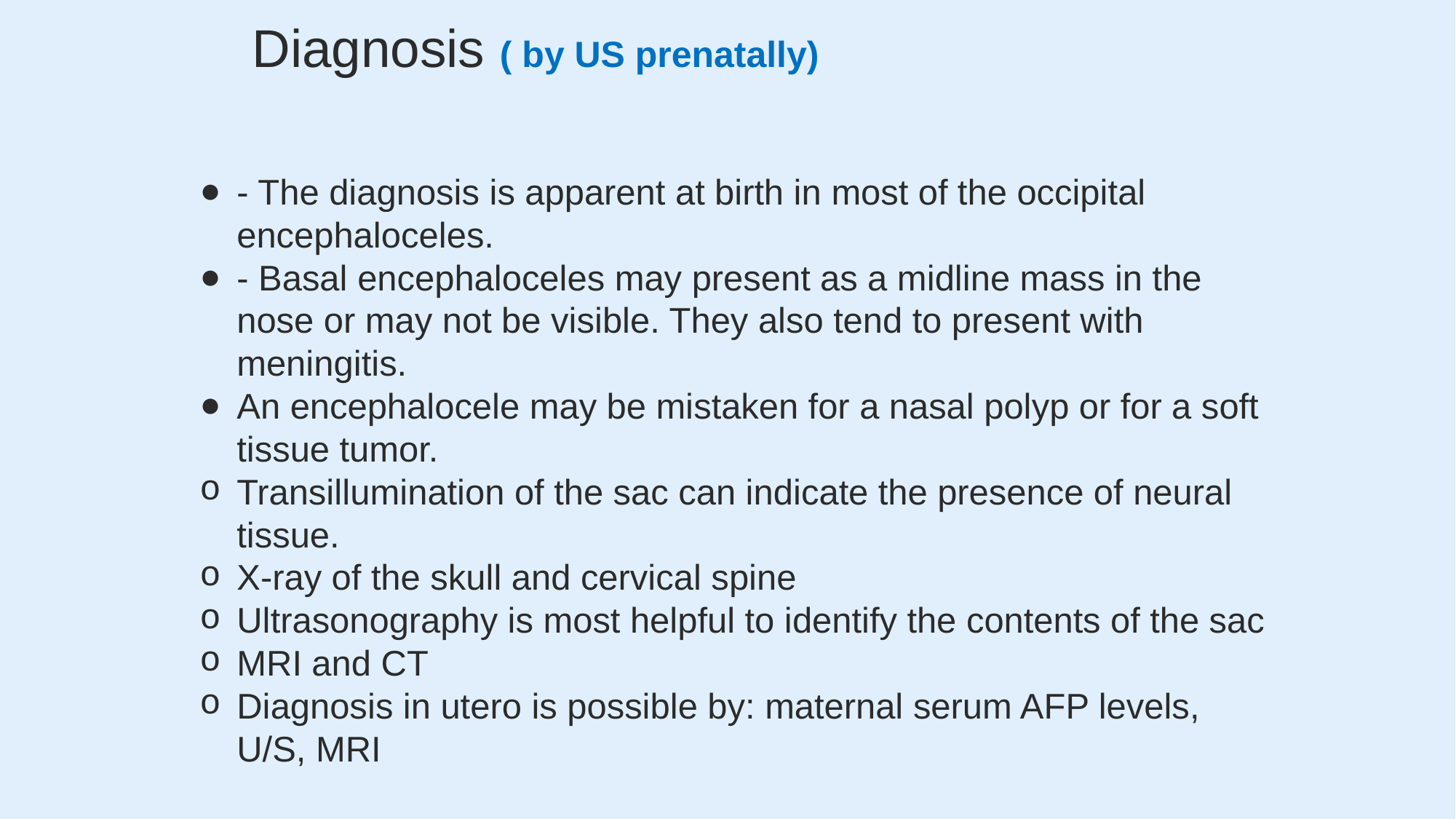

# Diagnosis ( by US prenatally)
- The diagnosis is apparent at birth in most of the occipital encephaloceles.
- Basal encephaloceles may present as a midline mass in the nose or may not be visible. They also tend to present with meningitis.
An encephalocele may be mistaken for a nasal polyp or for a soft tissue tumor.
Transillumination of the sac can indicate the presence of neural tissue.
X-ray of the skull and cervical spine
Ultrasonography is most helpful to identify the contents of the sac
MRI and CT
Diagnosis in utero is possible by: maternal serum AFP levels, U/S, MRI